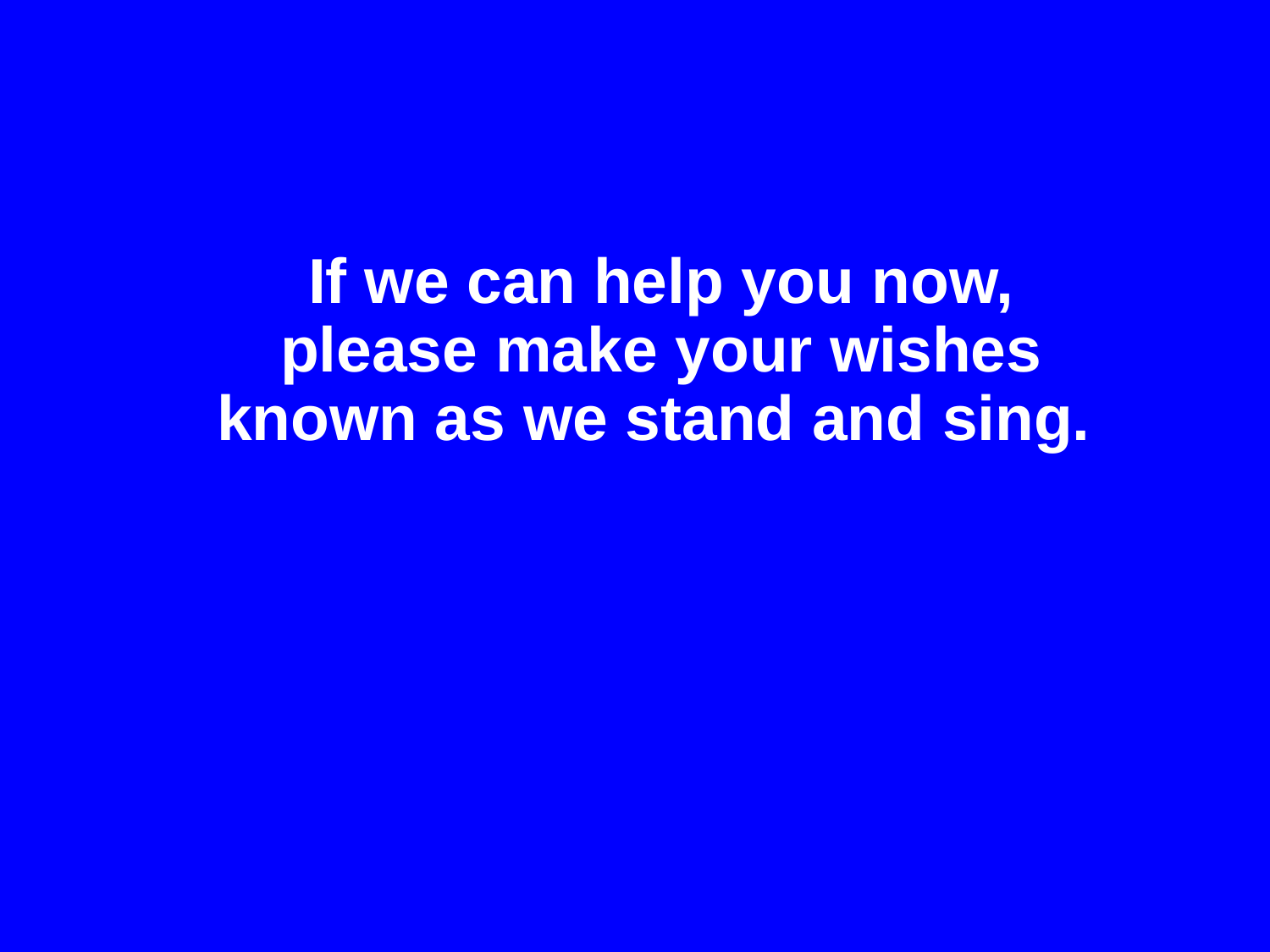

If we can help you now, please make your wishes known as we stand and sing.